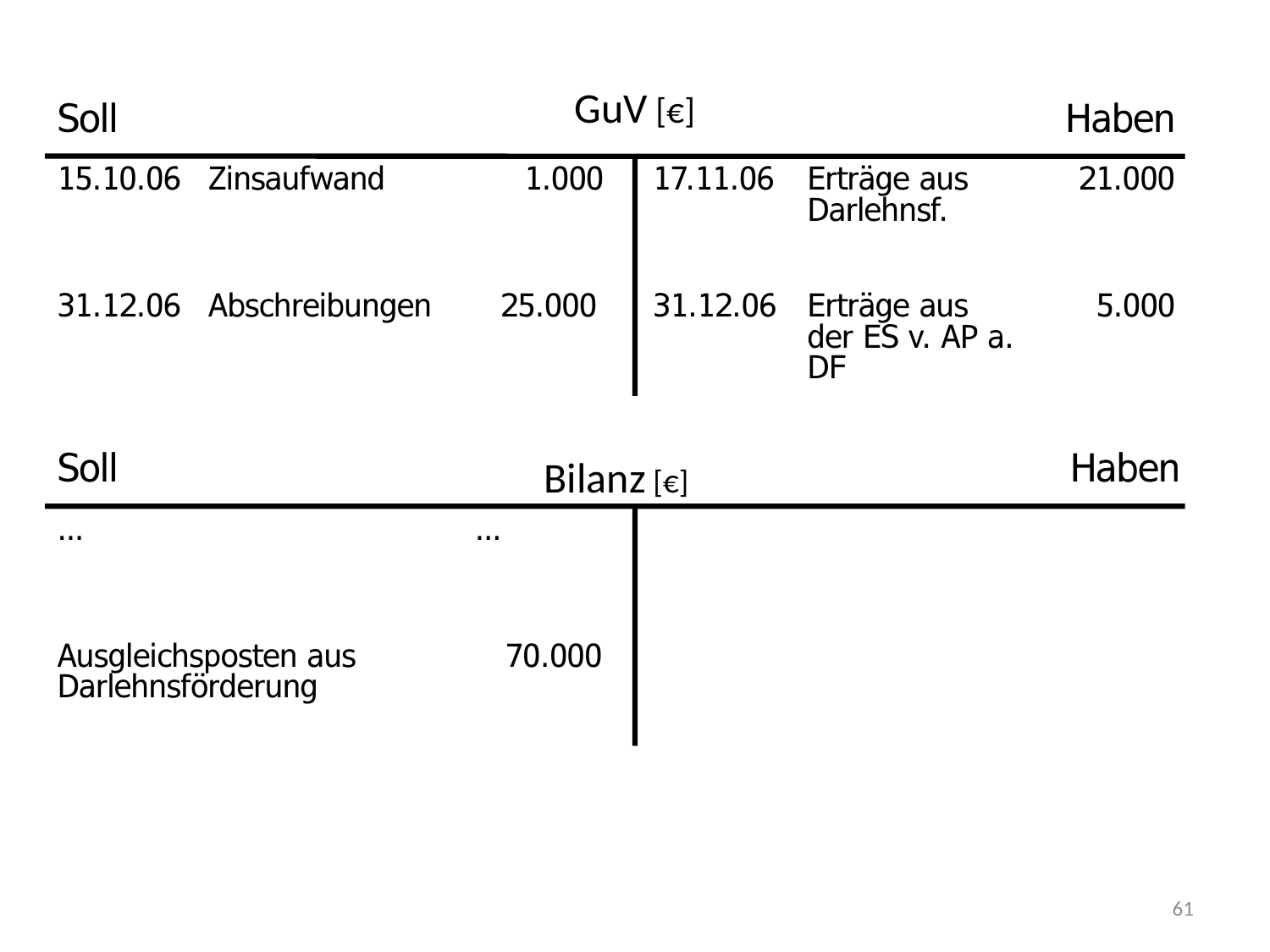

# GuV [€]
| Soll |  |  |  |  | Haben |
| --- | --- | --- | --- | --- | --- |
| 15.10.06 | Zinsaufwand | 1.000 | 17.11.06 | Erträge aus Darlehnsf. | 21.000 |
| 31.12.06 | Abschreibungen | 25.000 | 31.12.06 | Erträge aus der ES v. AP a. DF | 5.000 |

Bilanz [€]
| Soll |  |  |  |  | Haben |
| --- | --- | --- | --- | --- | --- |
| … | … |  |  |  |  |
| Ausgleichsposten aus Darlehnsförderung |  | 70.000 |  |  |  |

61